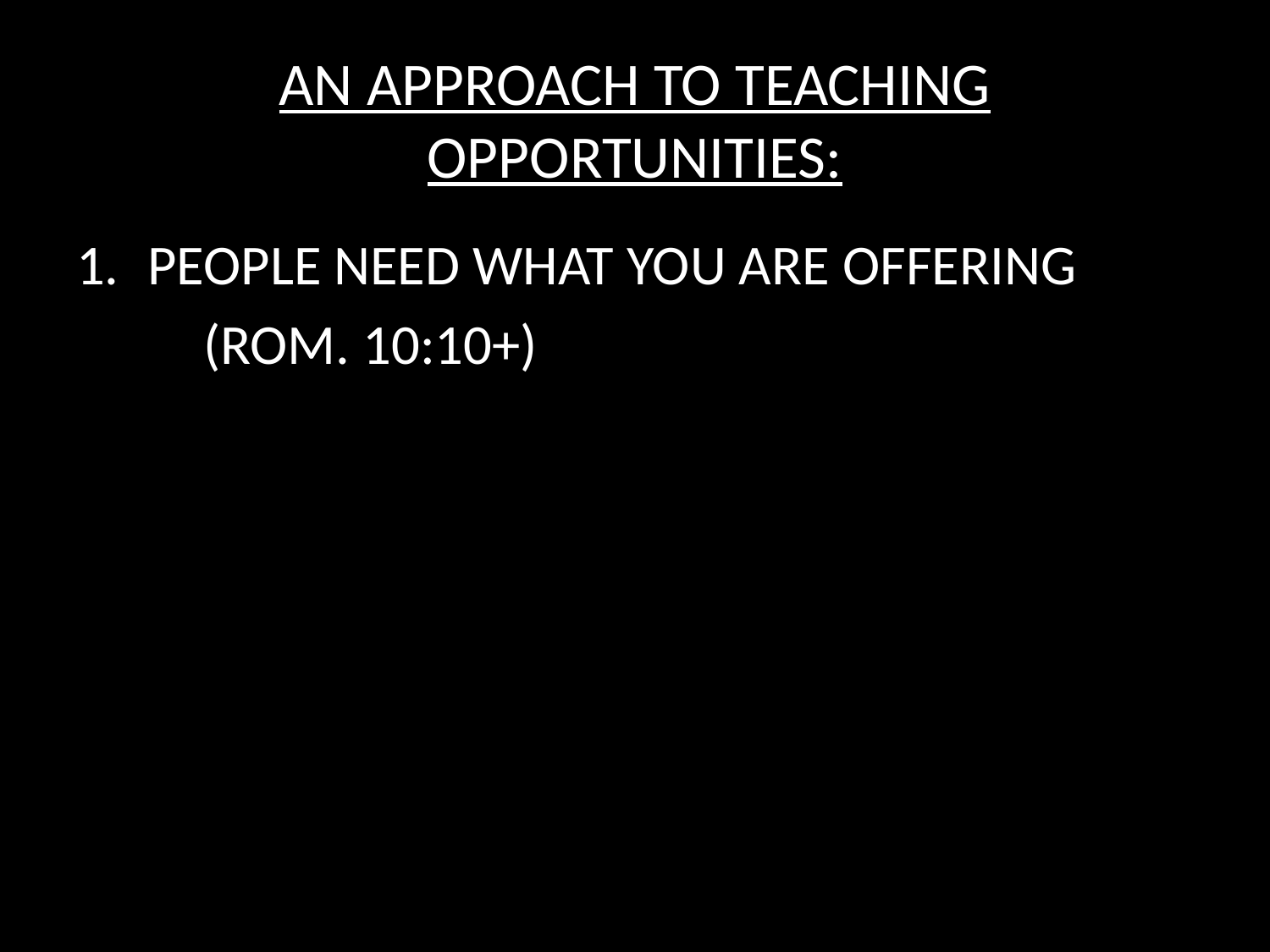

# AN APPROACH TO TEACHING OPPORTUNITIES:
PEOPLE NEED WHAT YOU ARE OFFERING
	(ROM. 10:10+)